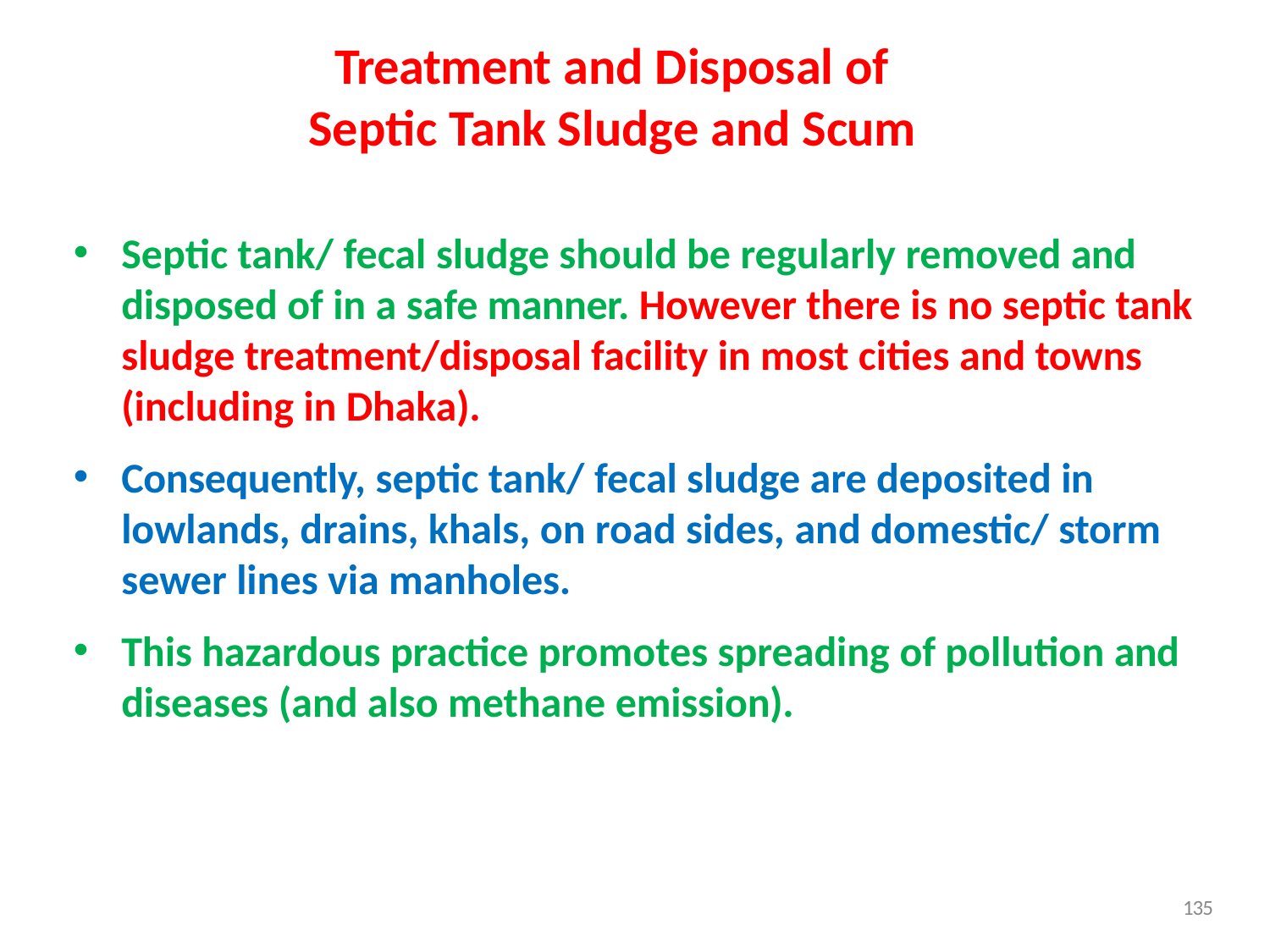

# Treatment and Disposal of Septic Tank Sludge and Scum
Septic tank/ fecal sludge should be regularly removed and disposed of in a safe manner. However there is no septic tank sludge treatment/disposal facility in most cities and towns (including in Dhaka).
Consequently, septic tank/ fecal sludge are deposited in lowlands, drains, khals, on road sides, and domestic/ storm sewer lines via manholes.
This hazardous practice promotes spreading of pollution and diseases (and also methane emission).
135